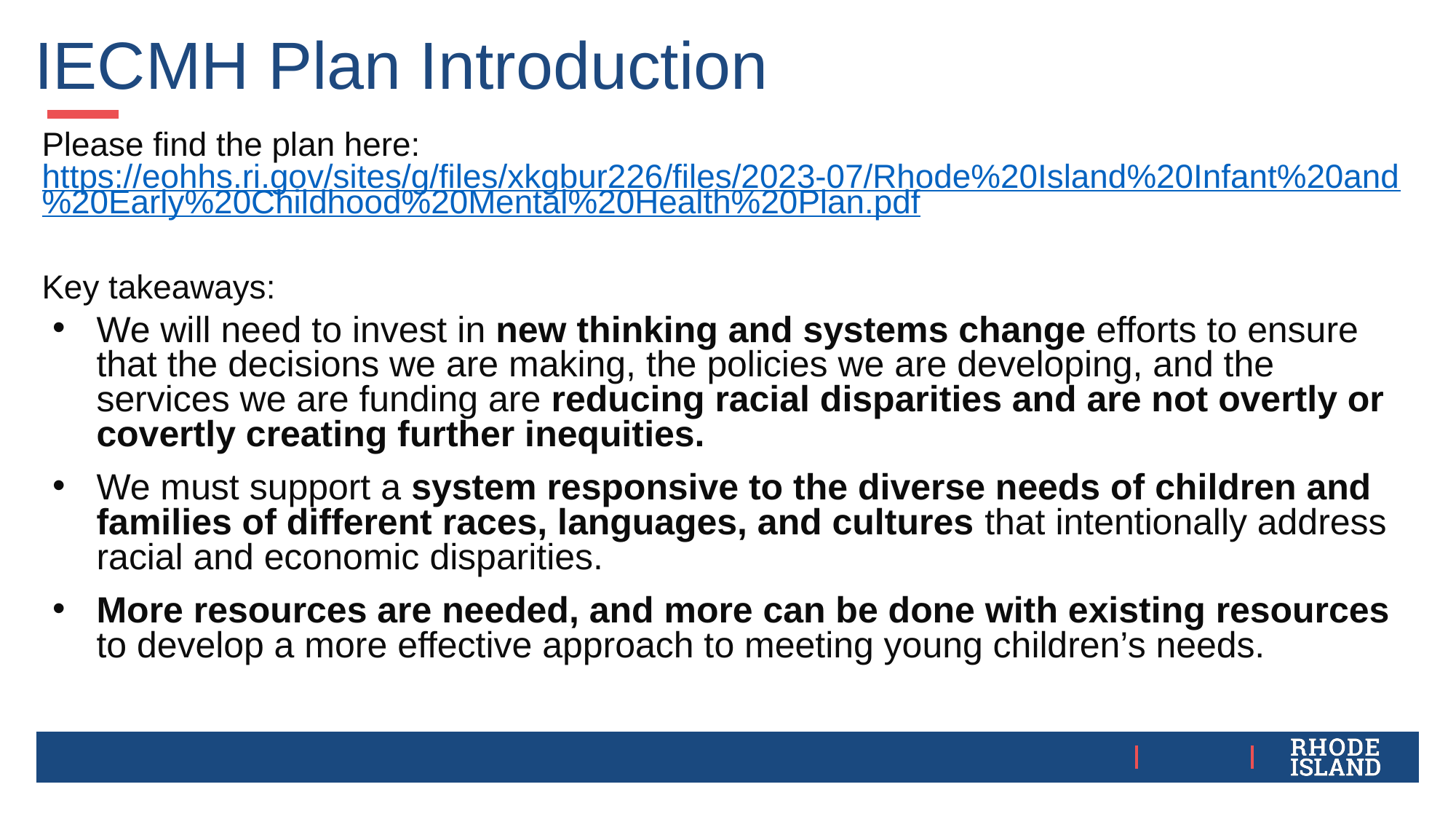

# IECMH Plan Introduction
Please find the plan here: https://eohhs.ri.gov/sites/g/files/xkgbur226/files/2023-07/Rhode%20Island%20Infant%20and%20Early%20Childhood%20Mental%20Health%20Plan.pdf
Key takeaways:
We will need to invest in new thinking and systems change efforts to ensure that the decisions we are making, the policies we are developing, and the services we are funding are reducing racial disparities and are not overtly or covertly creating further inequities.
We must support a system responsive to the diverse needs of children and families of different races, languages, and cultures that intentionally address racial and economic disparities.
More resources are needed, and more can be done with existing resources to develop a more effective approach to meeting young children’s needs.